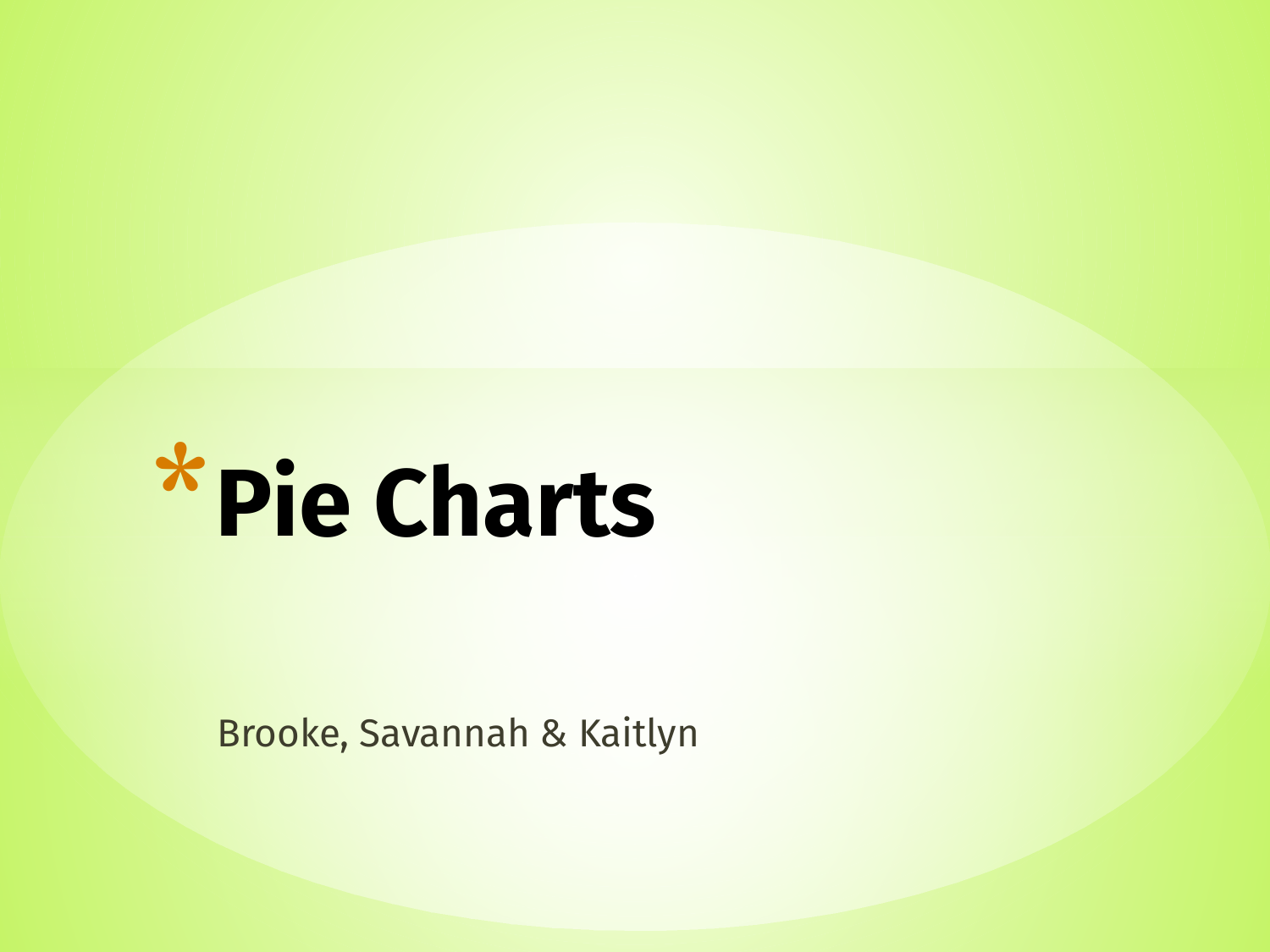

# Pie Charts
Brooke, Savannah & Kaitlyn